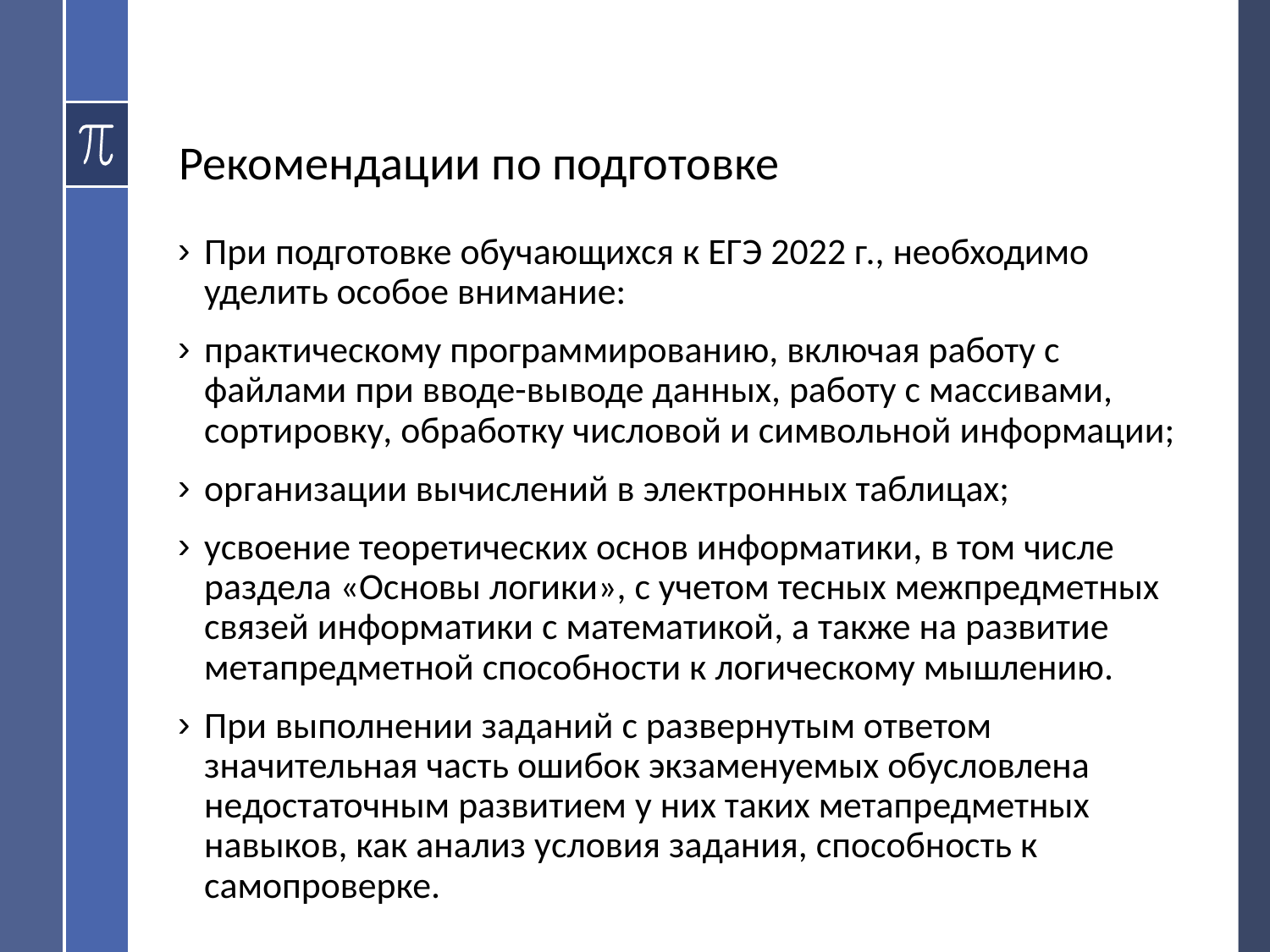

# Рекомендации по подготовке
При подготовке обучающихся к ЕГЭ 2022 г., необходимо уделить особое внимание:
практическому программированию, включая работу с файлами при вводе-выводе данных, работу с массивами, сортировку, обработку числовой и символьной информации;
организации вычислений в электронных таблицах;
усвоение теоретических основ информатики, в том числе раздела «Основы логики», с учетом тесных межпредметных связей информатики с математикой, а также на развитие метапредметной способности к логическому мышлению.
При выполнении заданий с развернутым ответом значительная часть ошибок экзаменуемых обусловлена недостаточным развитием у них таких метапредметных навыков, как анализ условия задания, способность к самопроверке.